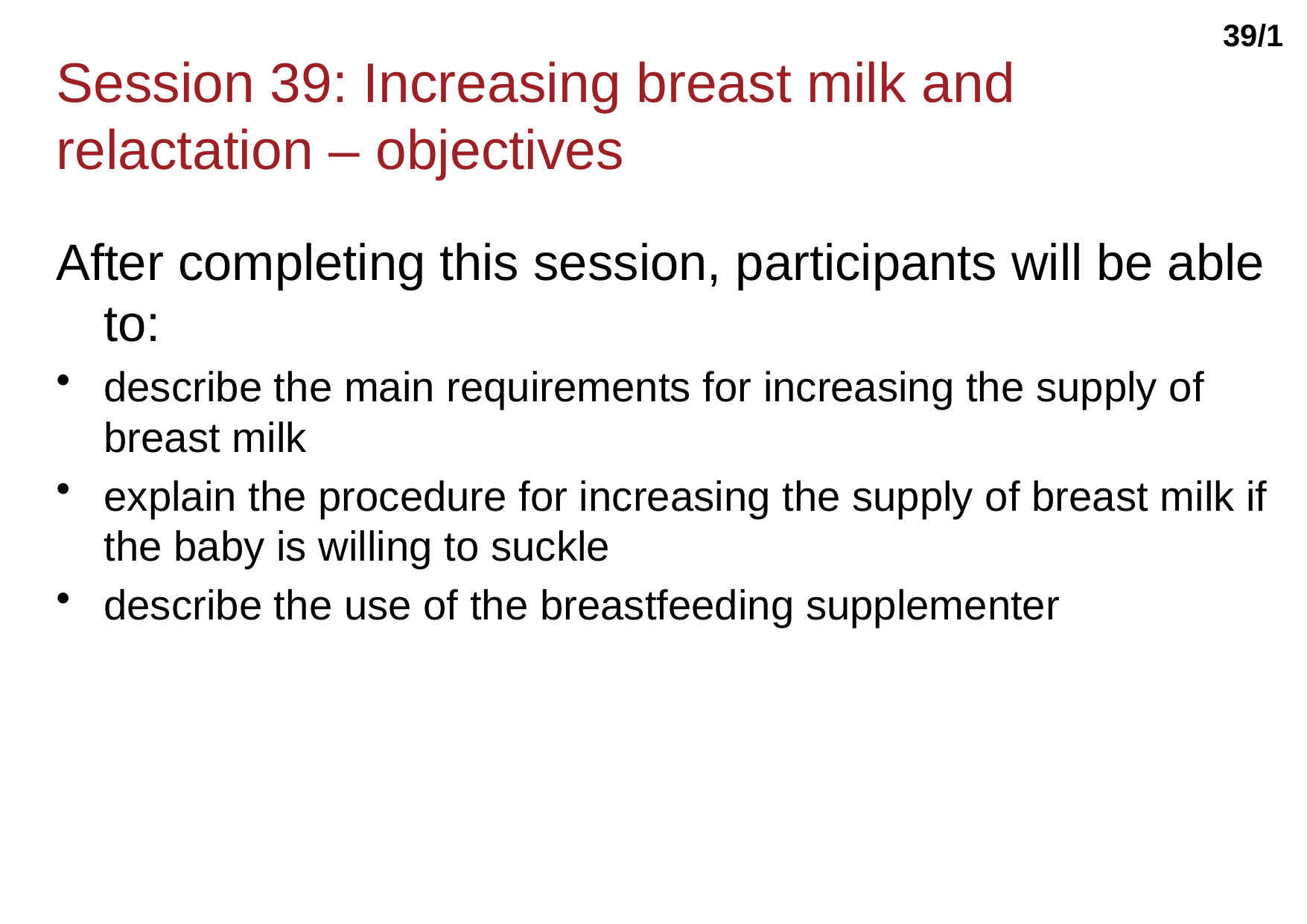

39/1
# Session 39: Increasing breast milk and relactation – objectives
After completing this session, participants will be able to:
describe the main requirements for increasing the supply of breast milk
explain the procedure for increasing the supply of breast milk if the baby is willing to suckle
describe the use of the breastfeeding supplementer